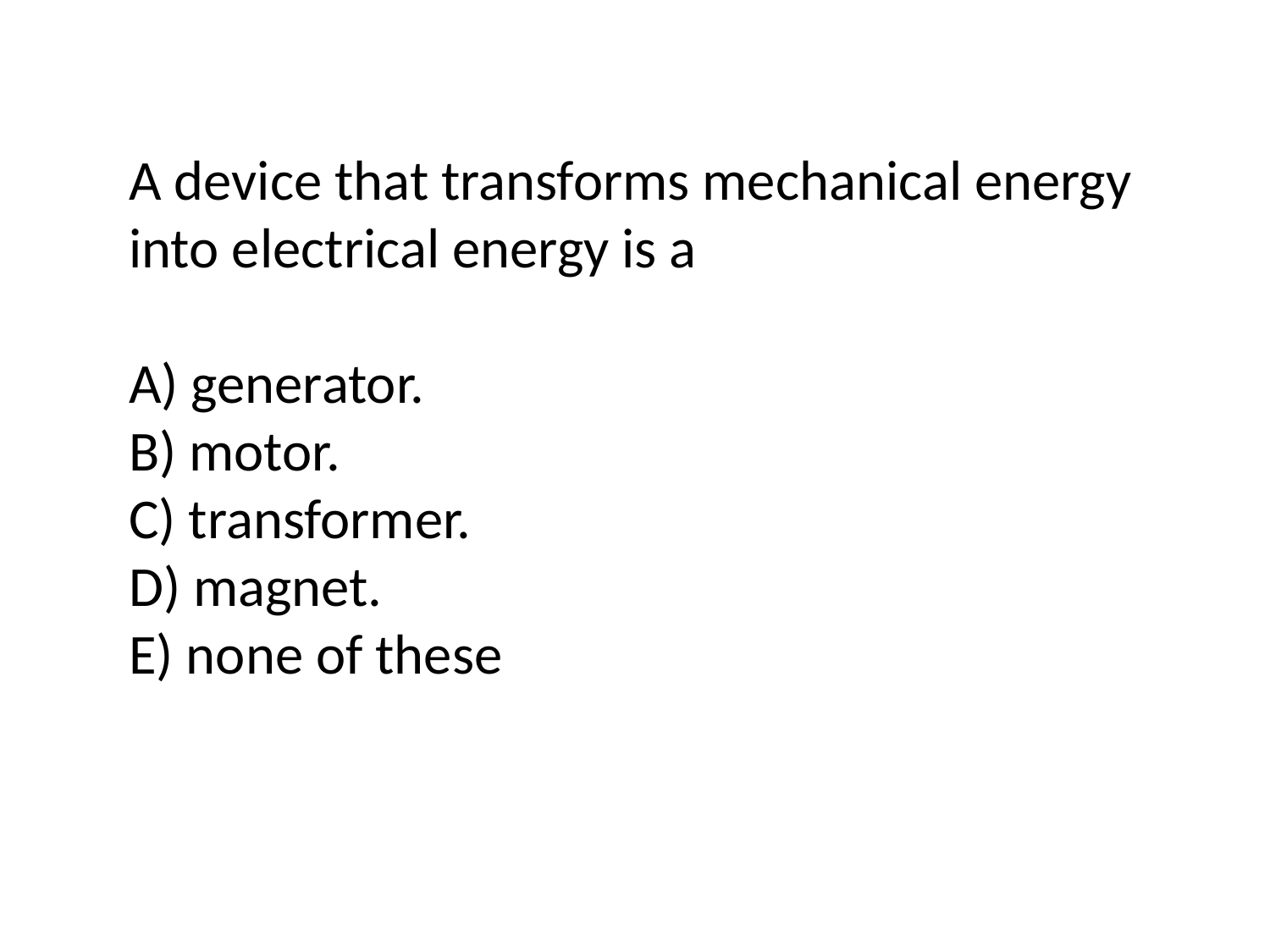

A device that transforms mechanical energy into electrical energy is a

A) generator.
B) motor.
C) transformer.
D) magnet.
E) none of these